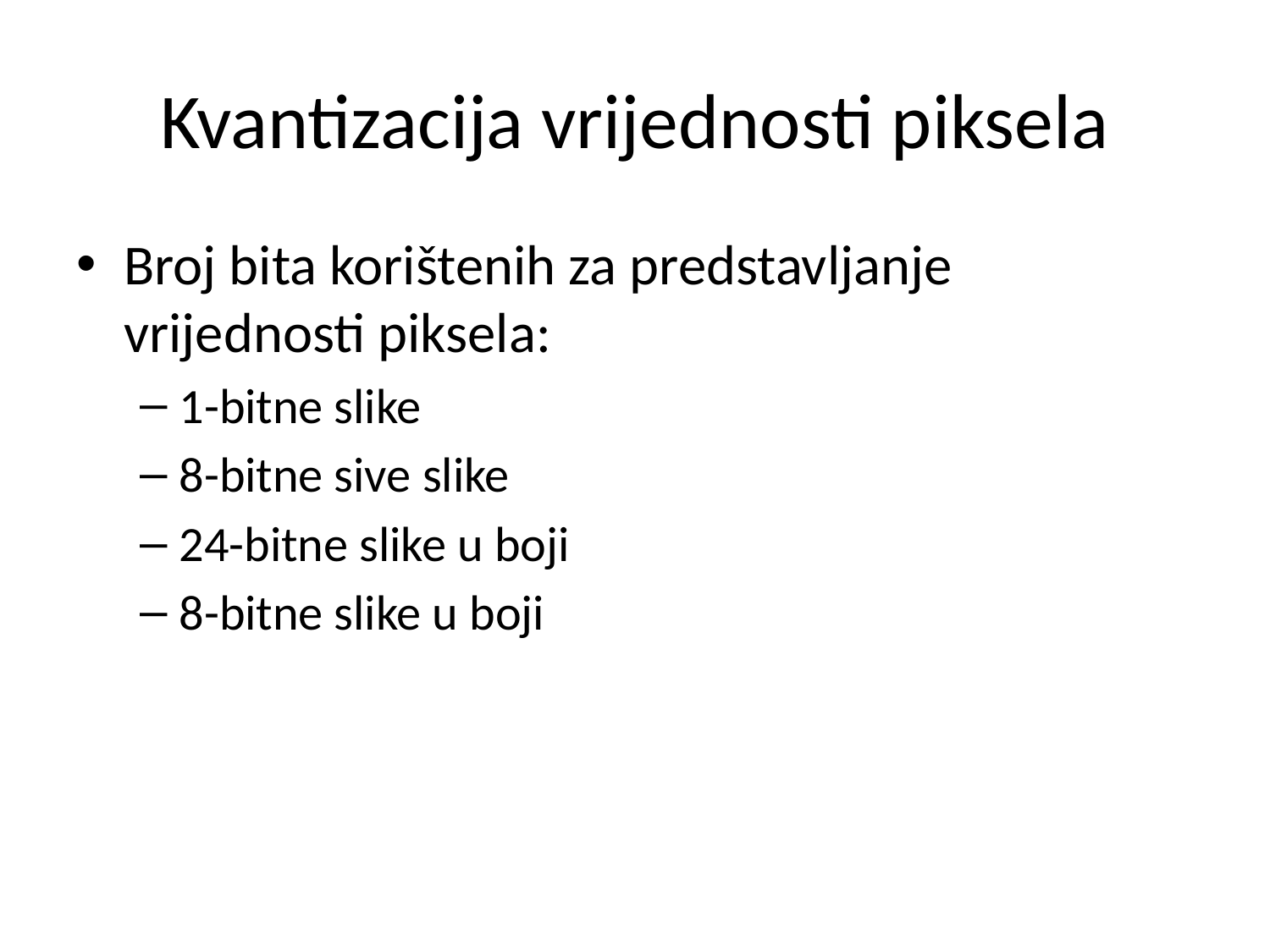

# Kvantizacija vrijednosti piksela
Broj bita korištenih za predstavljanje vrijednosti piksela:
1-bitne slike
8-bitne sive slike
24-bitne slike u boji
8-bitne slike u boji